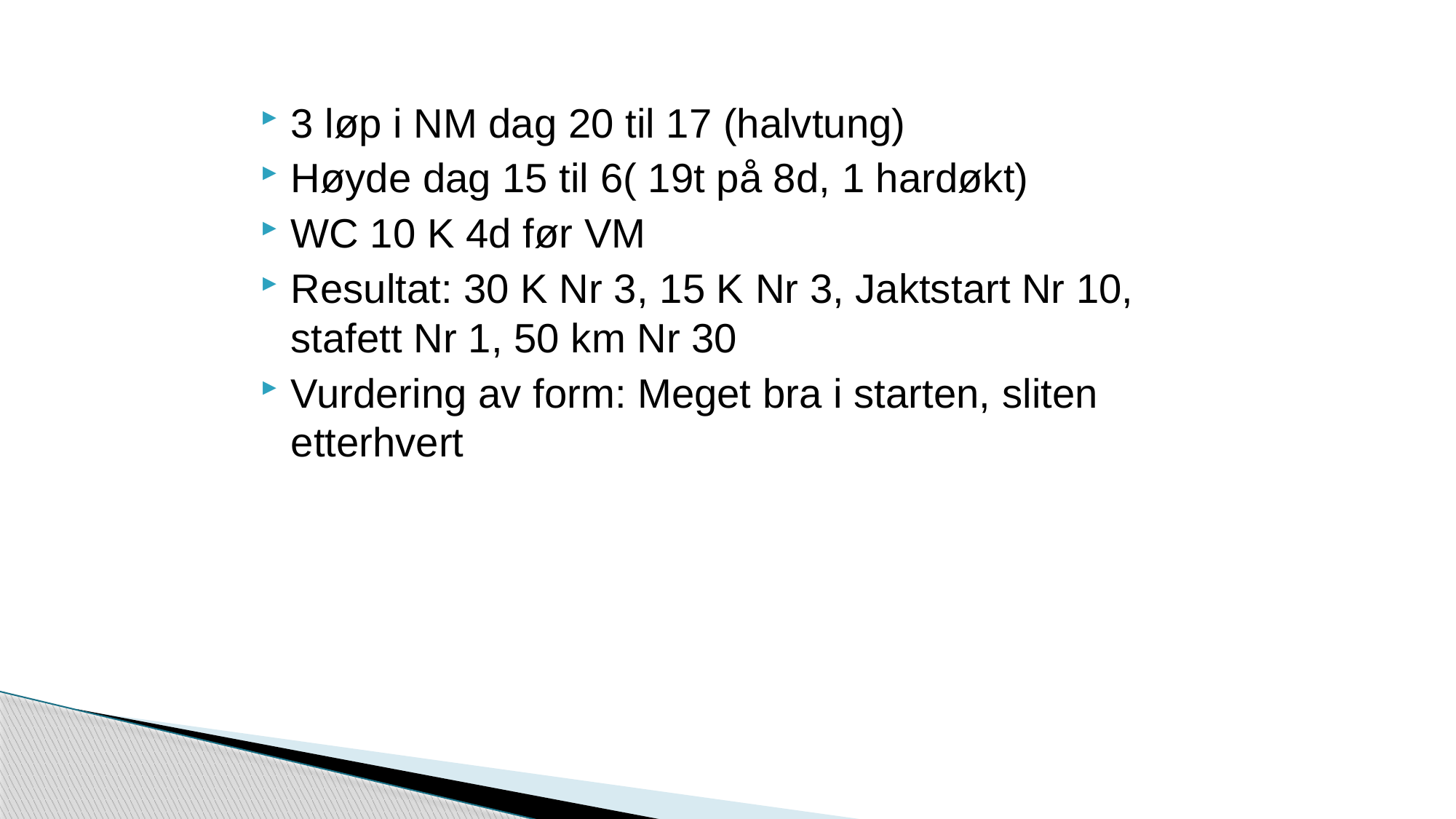

#
3 løp i NM dag 20 til 17 (halvtung)
Høyde dag 15 til 6( 19t på 8d, 1 hardøkt)
WC 10 K 4d før VM
Resultat: 30 K Nr 3, 15 K Nr 3, Jaktstart Nr 10, stafett Nr 1, 50 km Nr 30
Vurdering av form: Meget bra i starten, sliten etterhvert